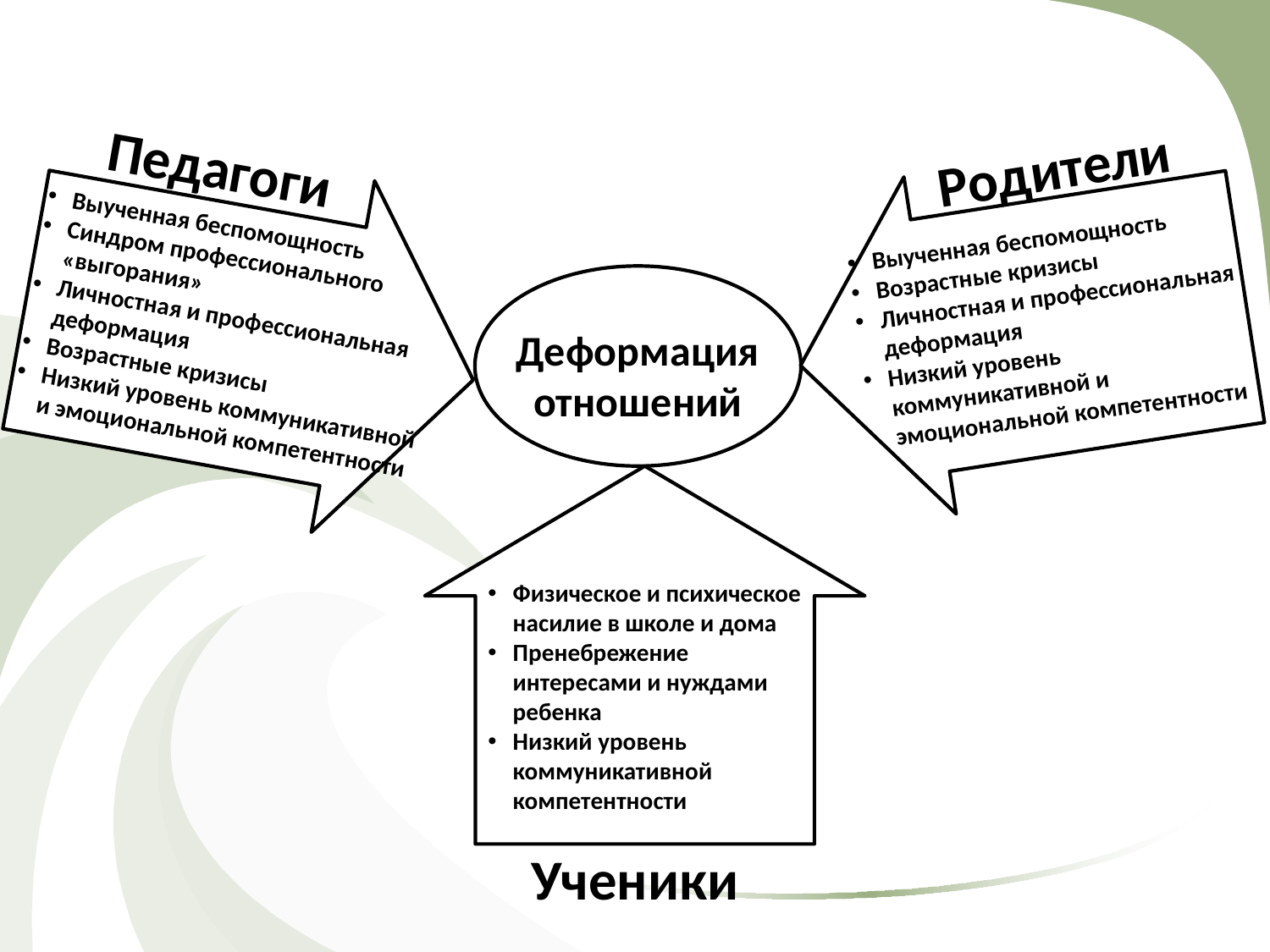

Педагоги
Родители

Выученная беспомощность
Синдром профессионального «выгорания»
Личностная и профессиональная деформация
Возрастные кризисы
Низкий уровень коммуникативной и эмоциональной компетентности
Выученная беспомощность
Возрастные кризисы
Личностная и профессиональная деформация
Низкий уровень коммуникативной и эмоциональной компетентности

Деформация отношений

Физическое и психическое насилие в школе и дома
Пренебрежение интересами и нуждами ребенка
Низкий уровень коммуникативной компетентности
Ученики